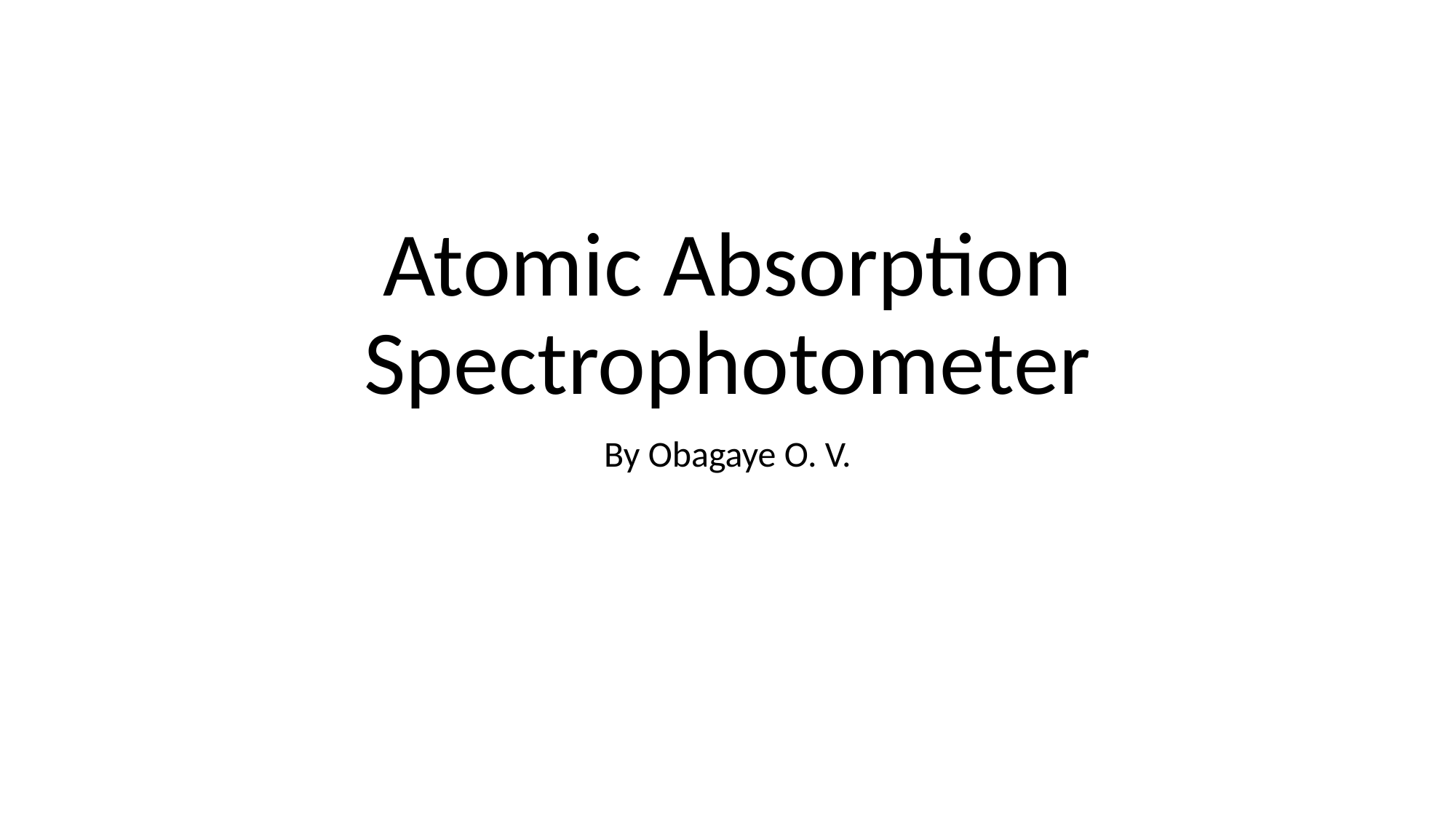

# Atomic Absorption Spectrophotometer
By Obagaye O. V.